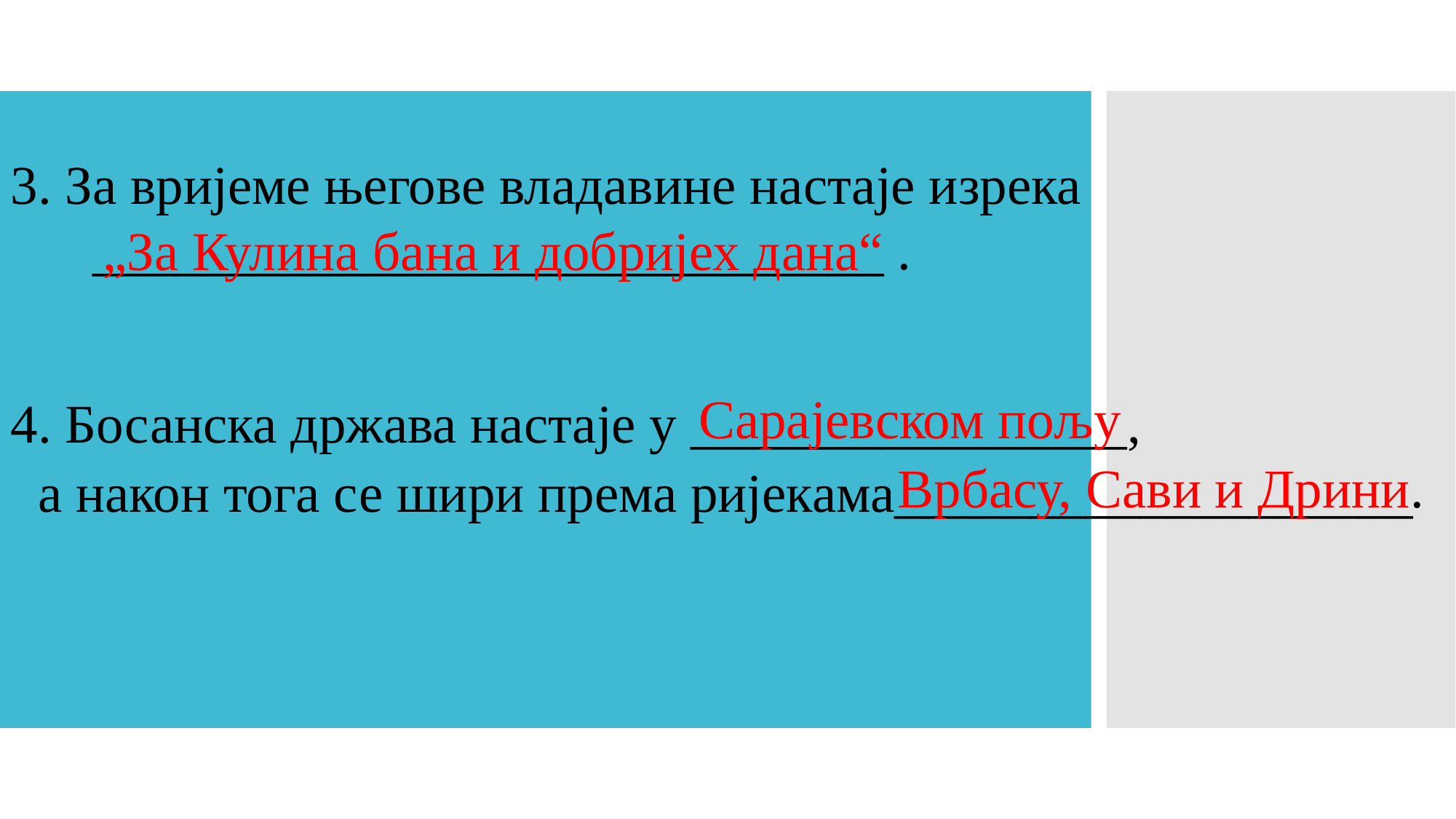

3. За вријеме његове владавине настаје изрека
      _____________________________ .
„За Кулина бана и добријех дана“
Сарајевском пољу
4. Босанска држава настаје у ________________,
Врбасу, Сави и Дрини.
а након тога се шири према ријекама___________________